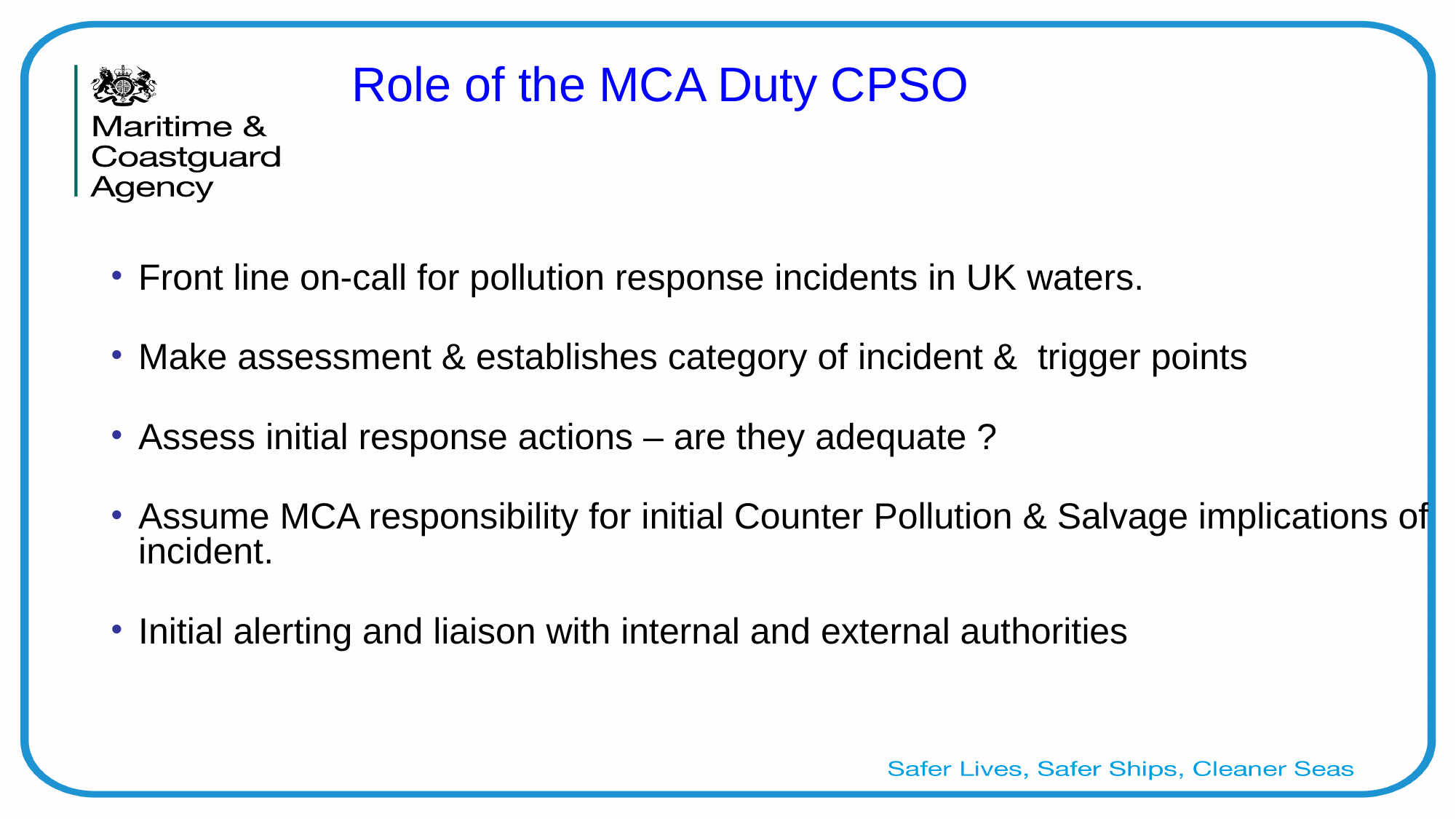

# Role of the MCA Duty CPSO
Front line on-call for pollution response incidents in UK waters.

Make assessment & establishes category of incident &  trigger points

Assess initial response actions – are they adequate ?

Assume MCA responsibility for initial Counter Pollution & Salvage implications of incident.

Initial alerting and liaison with internal and external authorities